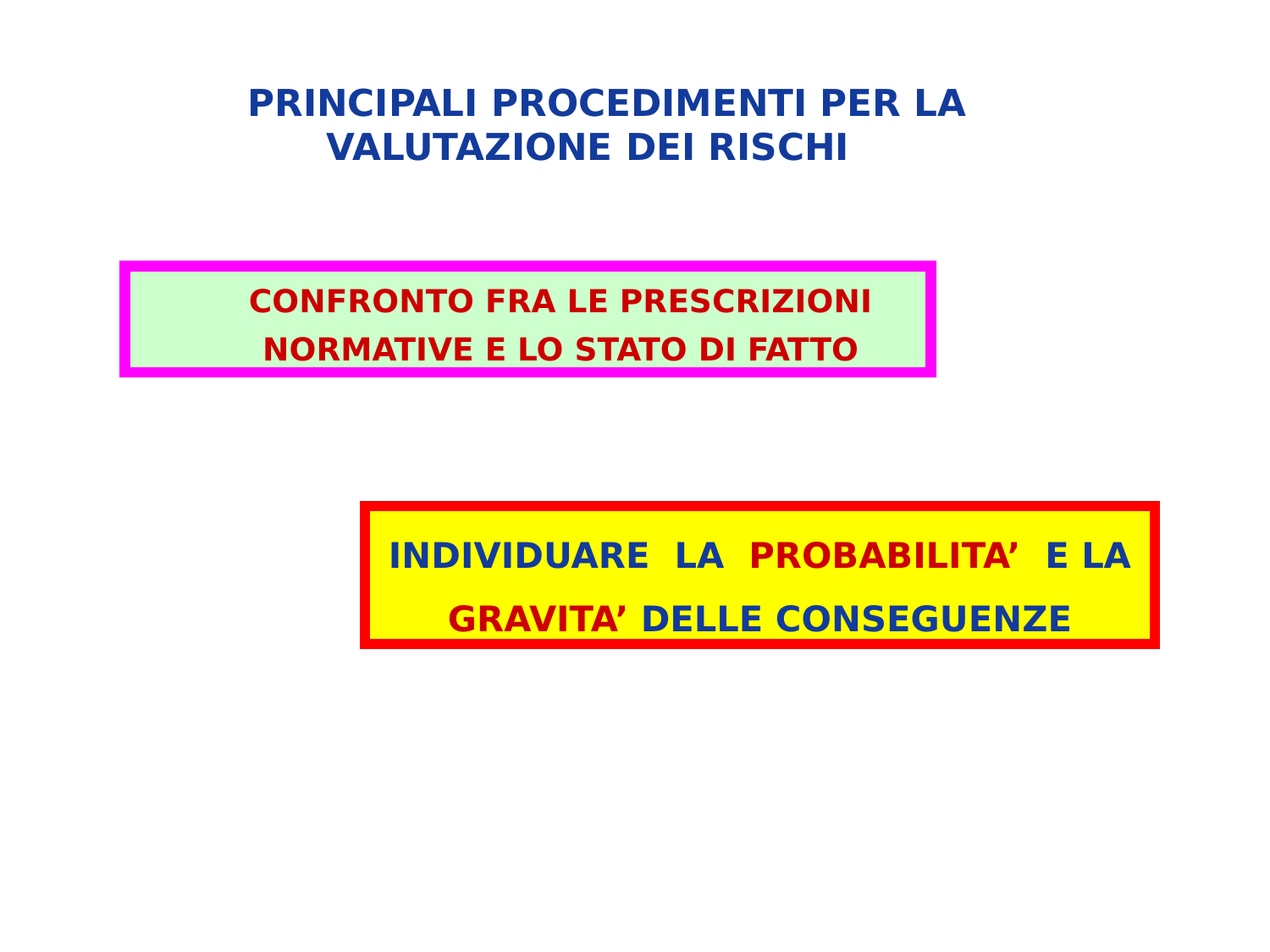

PRINCIPALI PROCEDIMENTI PER LA VALUTAZIONE DEI RISCHI
CONFRONTO FRA LE PRESCRIZIONI NORMATIVE E LO STATO DI FATTO
INDIVIDUARE  LA  PROBABILITA’  E LA GRAVITA’ DELLE CONSEGUENZE